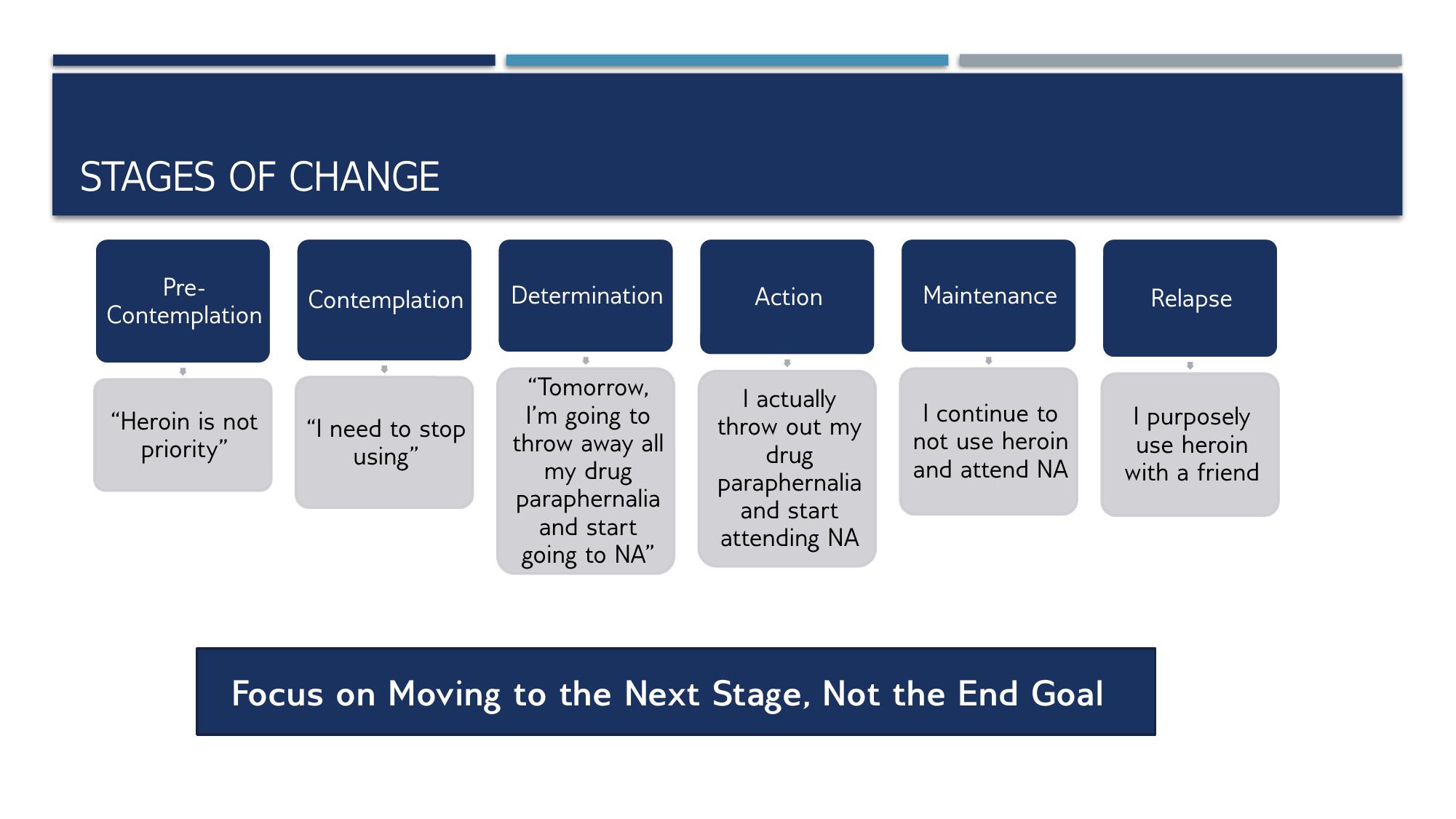

# Stages of change
Pre-Contemplation
“Heroin is not priority”
Contemplation
“I need to stop using”
Determination
“Tomorrow, I’m going to throw away all my drug paraphernalia and start going to NA”
Action
I actually throw out my drug paraphernalia and start attending NA
Maintenance
I continue to not use heroin and attend NA
Relapse
I purposely use heroin with a friend

Focus on Moving to the Next Stage, Not the End Goal